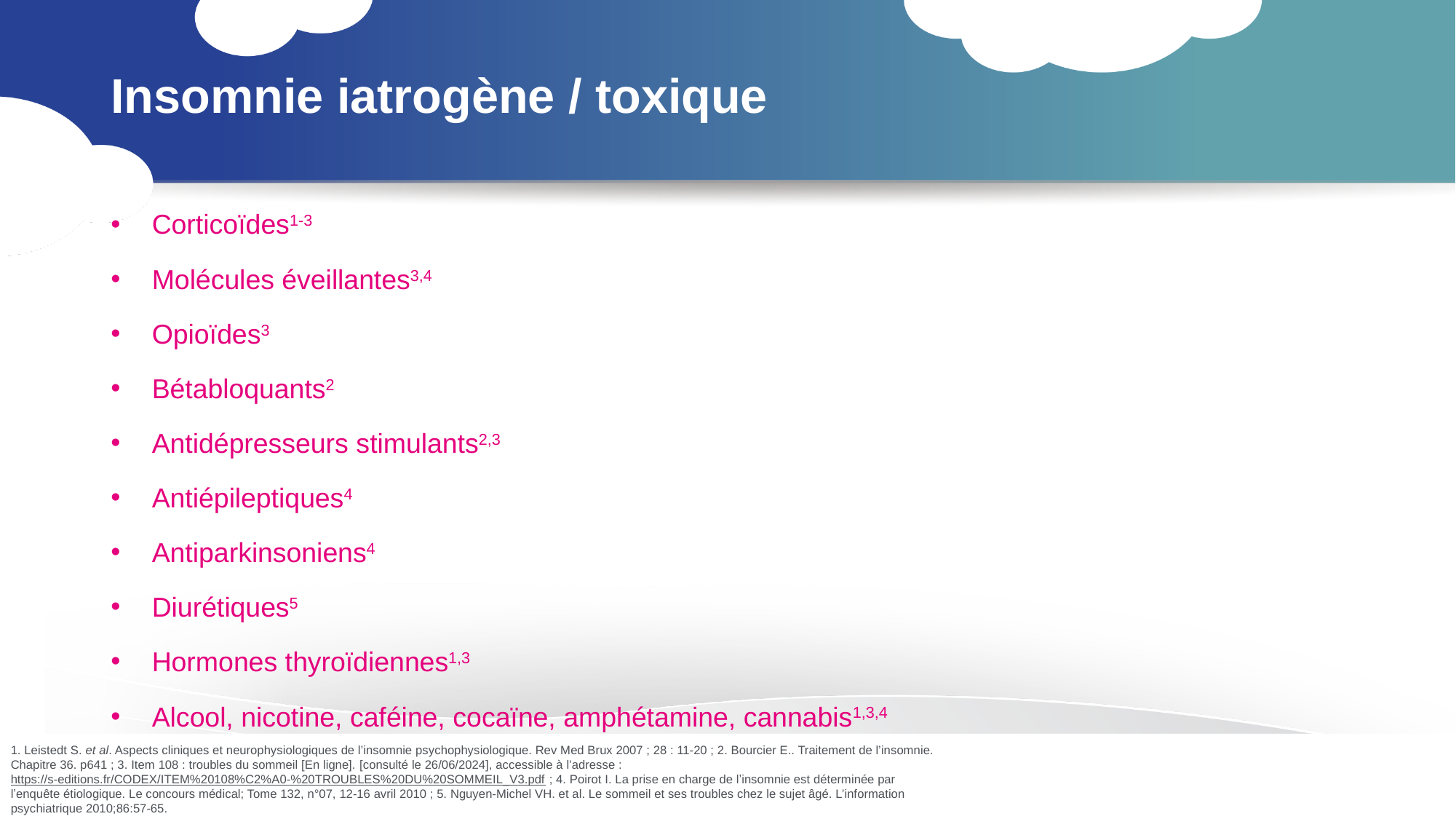

# Insomnie iatrogène / toxique
Corticoïdes1-3
Molécules éveillantes3,4
Opioïdes3
Bétabloquants2
Antidépresseurs stimulants2,3
Antiépileptiques4
Antiparkinsoniens4
Diurétiques5
Hormones thyroïdiennes1,3
Alcool, nicotine, caféine, cocaïne, amphétamine, cannabis1,3,4

1. Leistedt S. et al. Aspects cliniques et neurophysiologiques de l’insomnie psychophysiologique. Rev Med Brux 2007 ; 28 : 11-20 ; 2. Bourcier E.. Traitement de l’insomnie. Chapitre 36. p641 ; 3. Item 108 : troubles du sommeil [En ligne]. [consulté le 26/06/2024], accessible à l’adresse : https://s-editions.fr/CODEX/ITEM%20108%C2%A0-%20TROUBLES%20DU%20SOMMEIL_V3.pdf ; 4. Poirot I. La prise en charge de lʼinsomnie est déterminée par lʼenquête étiologique. Le concours médical; Tome 132, n°07, 12-16 avril 2010 ; 5. Nguyen-Michel VH. et al. Le sommeil et ses troubles chez le sujet âgé. L’information psychiatrique 2010;86:57-65.